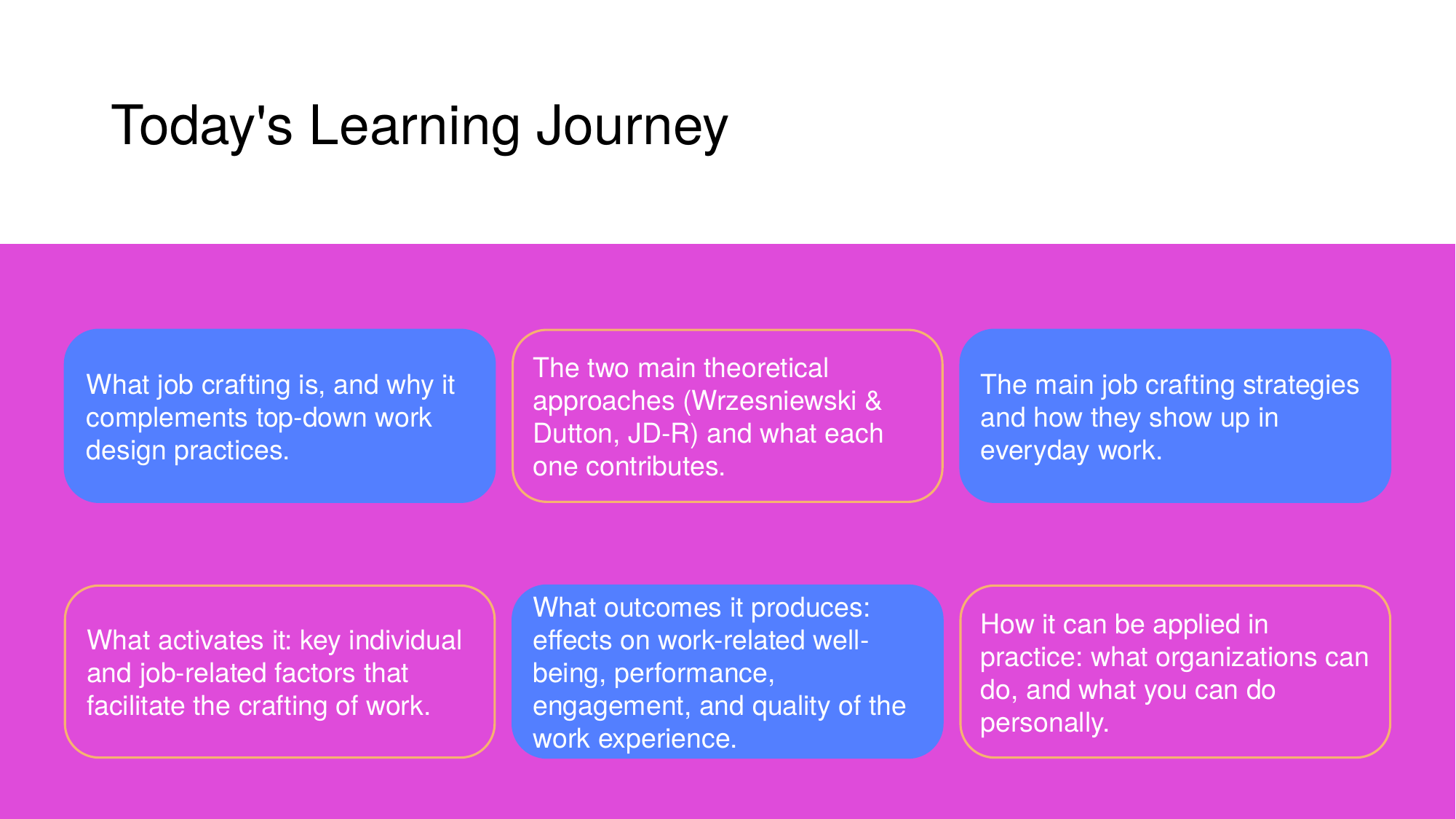

Today's Learning Journey

The two main theoretical approaches (Wrzesniewski & Dutton, JD-R) and what each one contributes.
What job crafting is, and why it complements top-down work design practices.
The main job crafting strategies and how they show up in everyday work.
What outcomes it produces: effects on work-related well-being, performance, engagement, and quality of the work experience.

How it can be applied in practice: what organizations can do, and what you can do personally.
What activates it: key individual and job-related factors that facilitate the crafting of work.